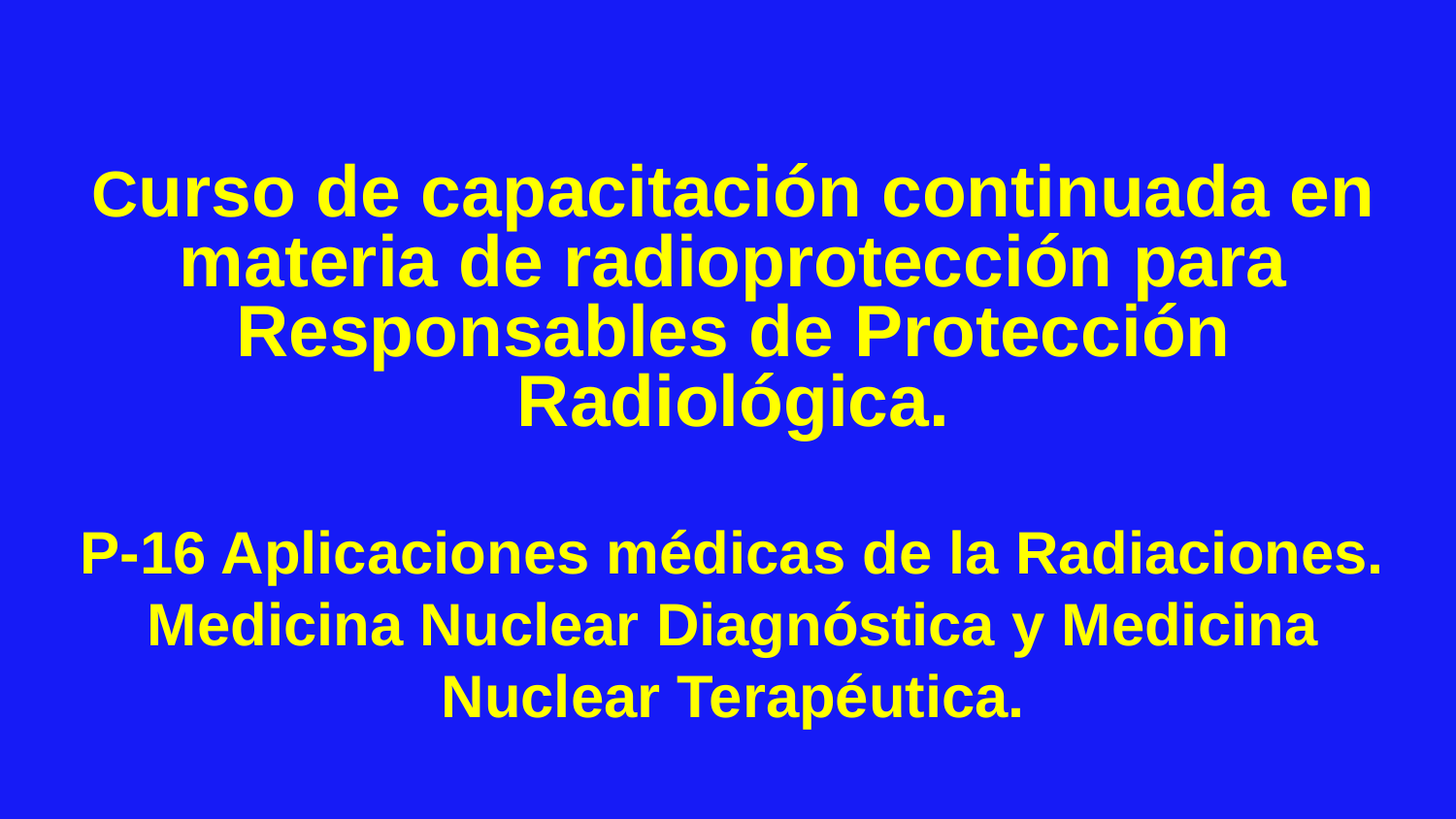

Curso de capacitación continuada en materia de radioprotección para Responsables de Protección Radiológica.

P-16 Aplicaciones médicas de la Radiaciones. Medicina Nuclear Diagnóstica y Medicina Nuclear Terapéutica.